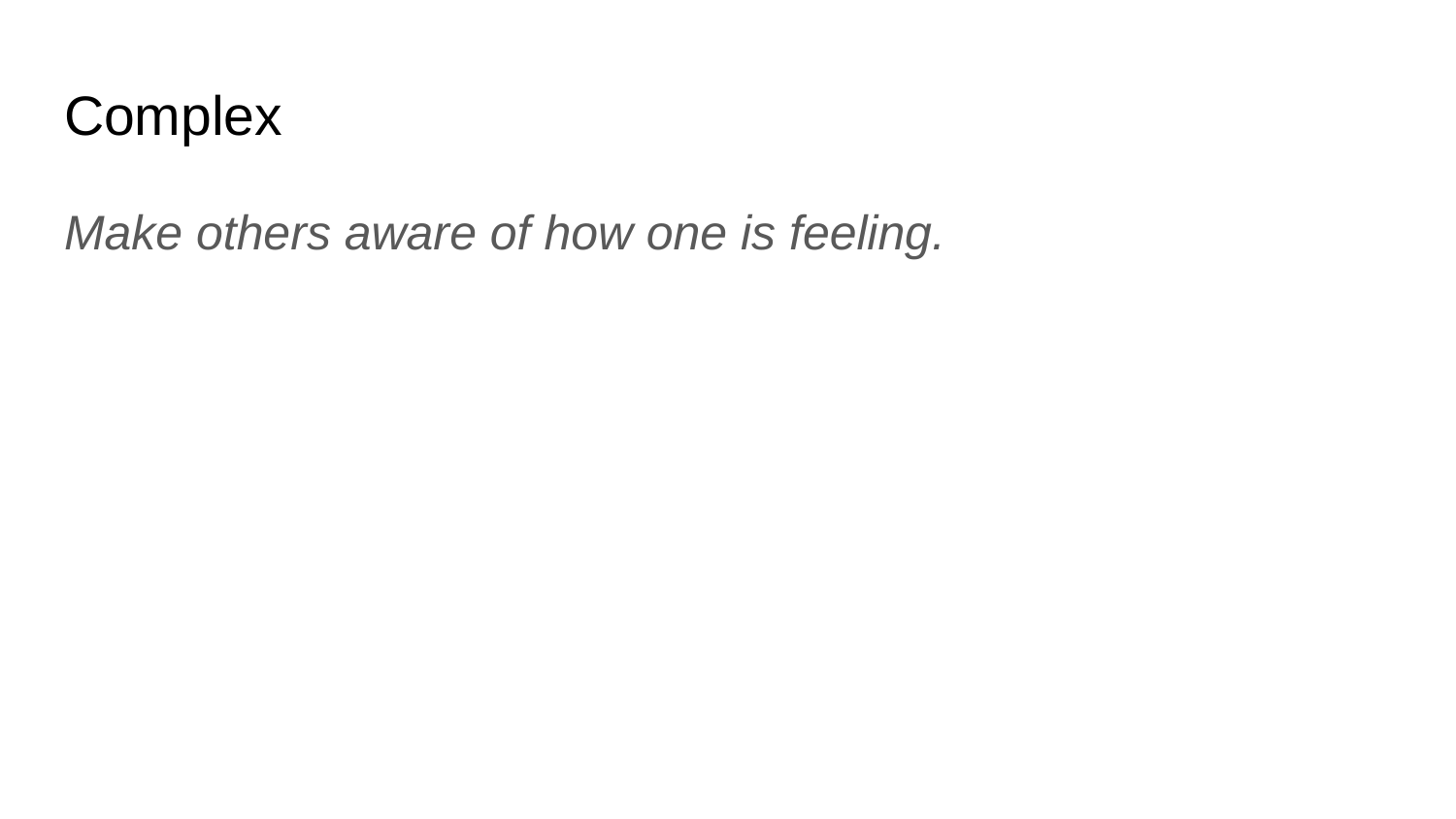

# Complex
Make others aware of how one is feeling.